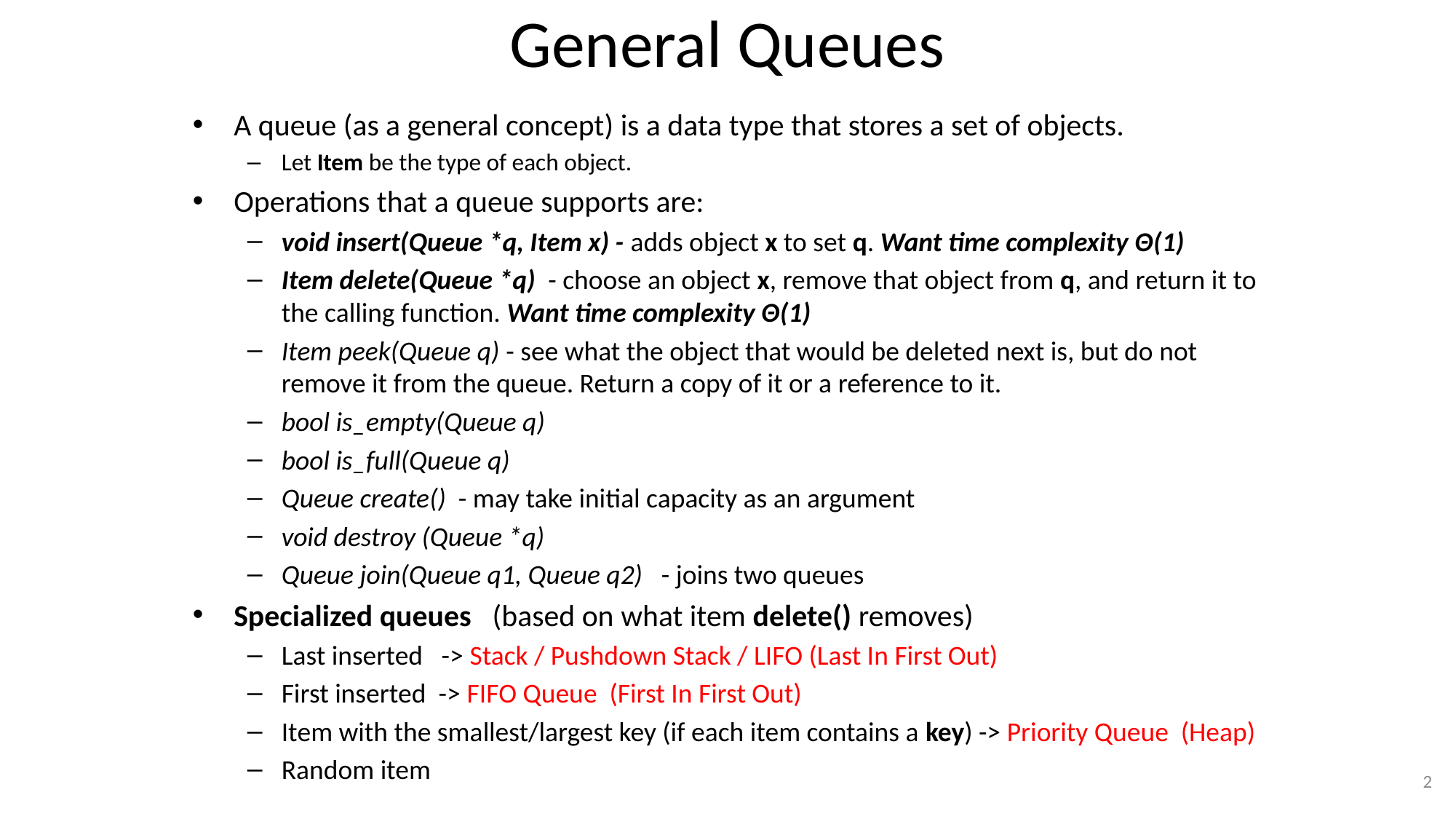

# General Queues
A queue (as a general concept) is a data type that stores a set of objects.
Let Item be the type of each object.
Operations that a queue supports are:
void insert(Queue *q, Item x) - adds object x to set q. Want time complexity Θ(1)
Item delete(Queue *q)  - choose an object x, remove that object from q, and return it to the calling function. Want time complexity Θ(1)
Item peek(Queue q) - see what the object that would be deleted next is, but do not remove it from the queue. Return a copy of it or a reference to it.
bool is_empty(Queue q)
bool is_full(Queue q)
Queue create()  - may take initial capacity as an argument
void destroy (Queue *q)
Queue join(Queue q1, Queue q2)   - joins two queues
Specialized queues   (based on what item delete() removes)
Last inserted   -> Stack / Pushdown Stack / LIFO (Last In First Out)
First inserted  -> FIFO Queue  (First In First Out)
Item with the smallest/largest key (if each item contains a key) -> Priority Queue  (Heap)
Random item

2